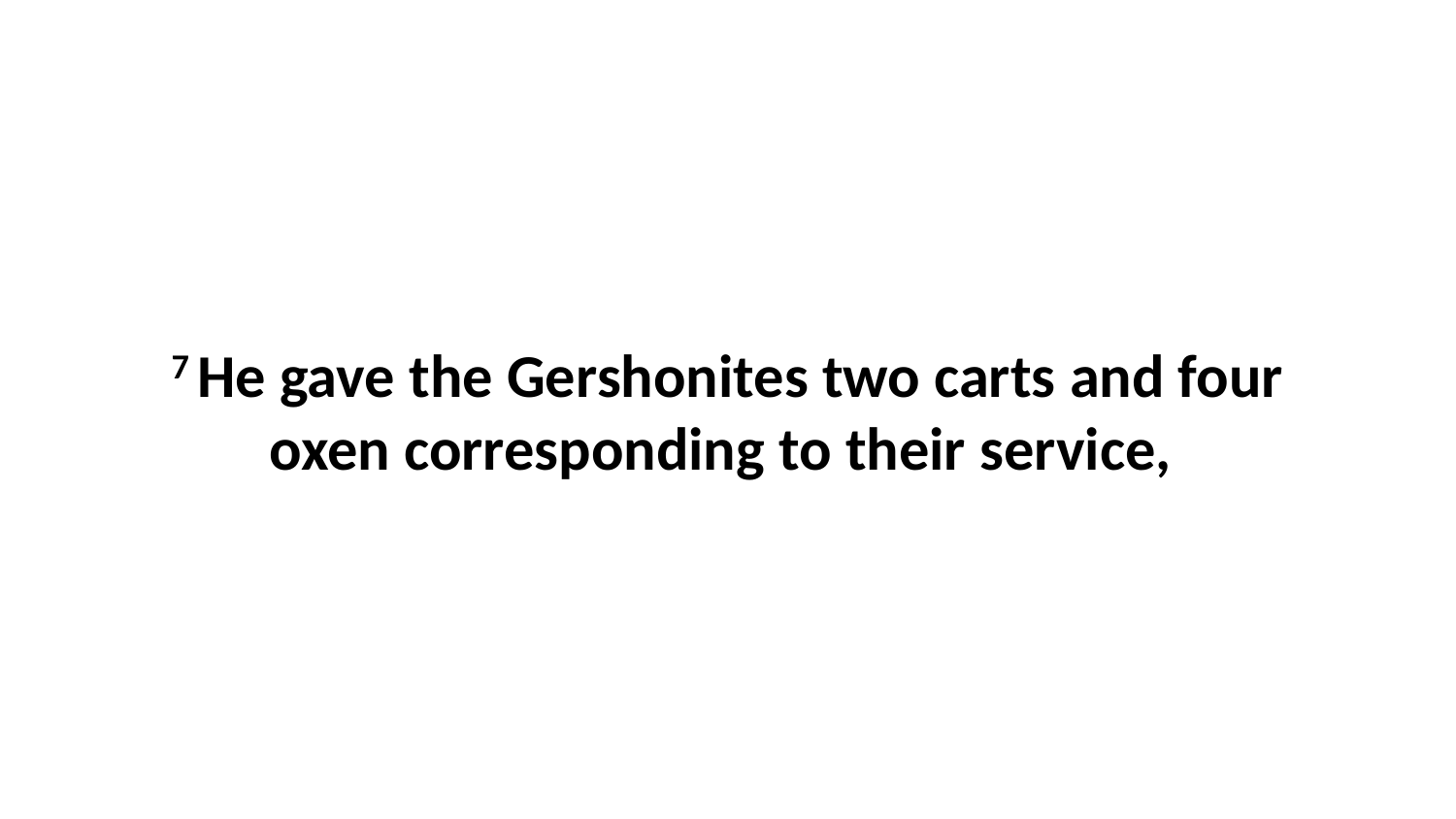

7 He gave the Gershonites two carts and four oxen corresponding to their service,